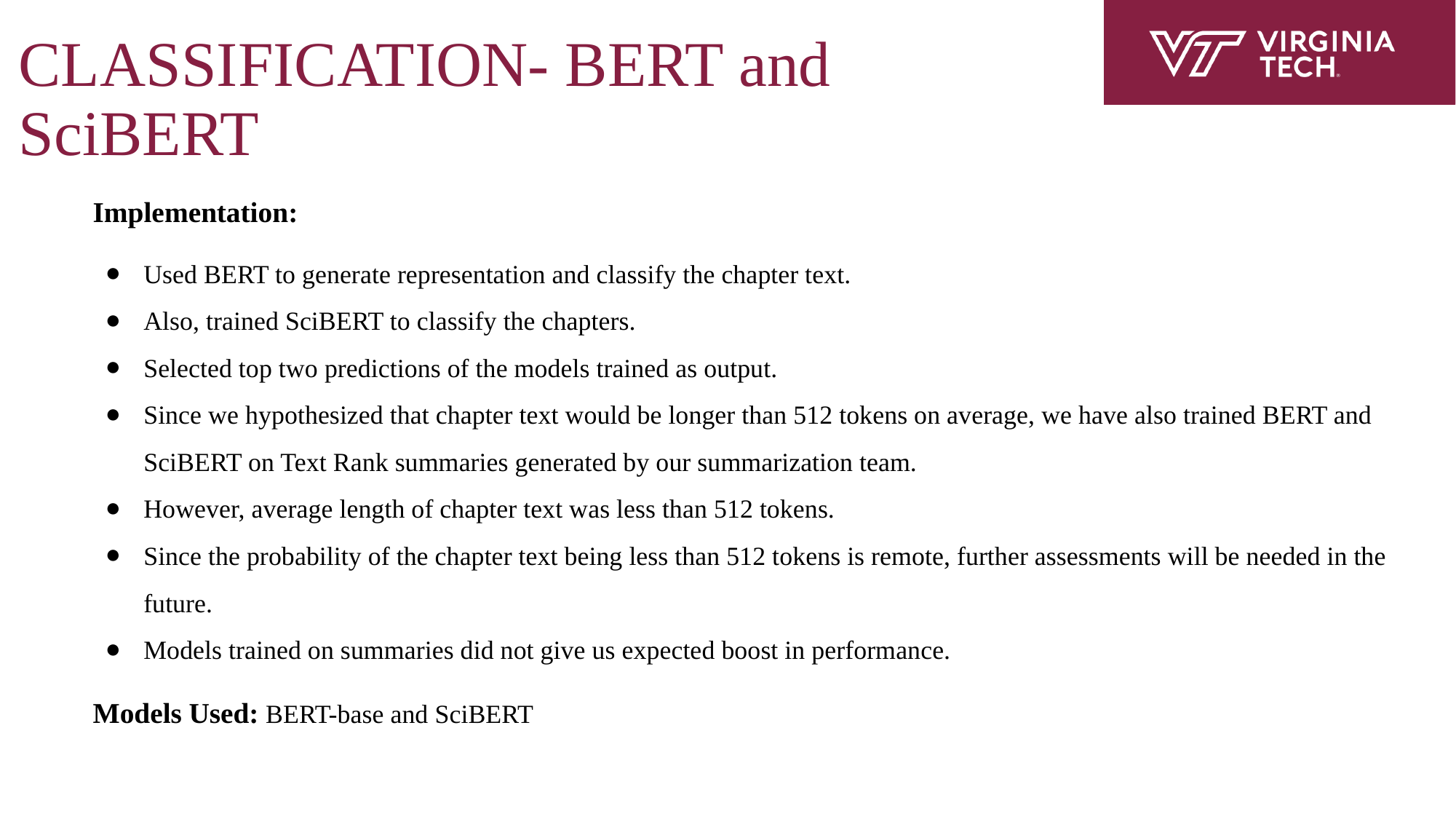

# CLASSIFICATION- BERT and SciBERT
Implementation:
Used BERT to generate representation and classify the chapter text.
Also, trained SciBERT to classify the chapters.
Selected top two predictions of the models trained as output.
Since we hypothesized that chapter text would be longer than 512 tokens on average, we have also trained BERT and SciBERT on Text Rank summaries generated by our summarization team.
However, average length of chapter text was less than 512 tokens.
Since the probability of the chapter text being less than 512 tokens is remote, further assessments will be needed in the future.
Models trained on summaries did not give us expected boost in performance.
Models Used: BERT-base and SciBERT